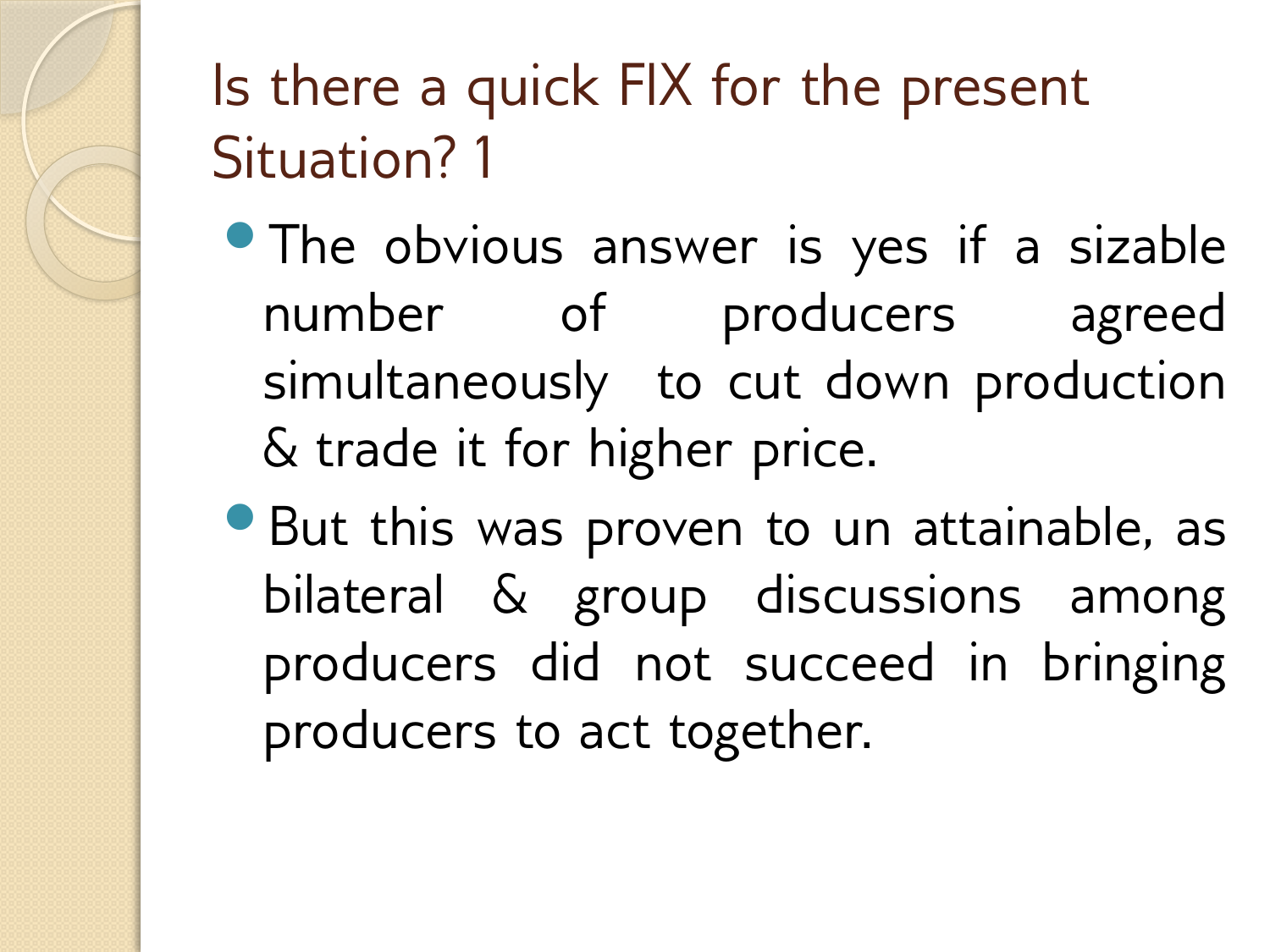

# Is there a quick FIX for the present  Situation? 1
The obvious answer is yes if a sizable number of producers agreed simultaneously  to cut down production & trade it for higher price.
But this was proven to un attainable, as bilateral & group discussions among producers did not succeed in bringing producers to act together.